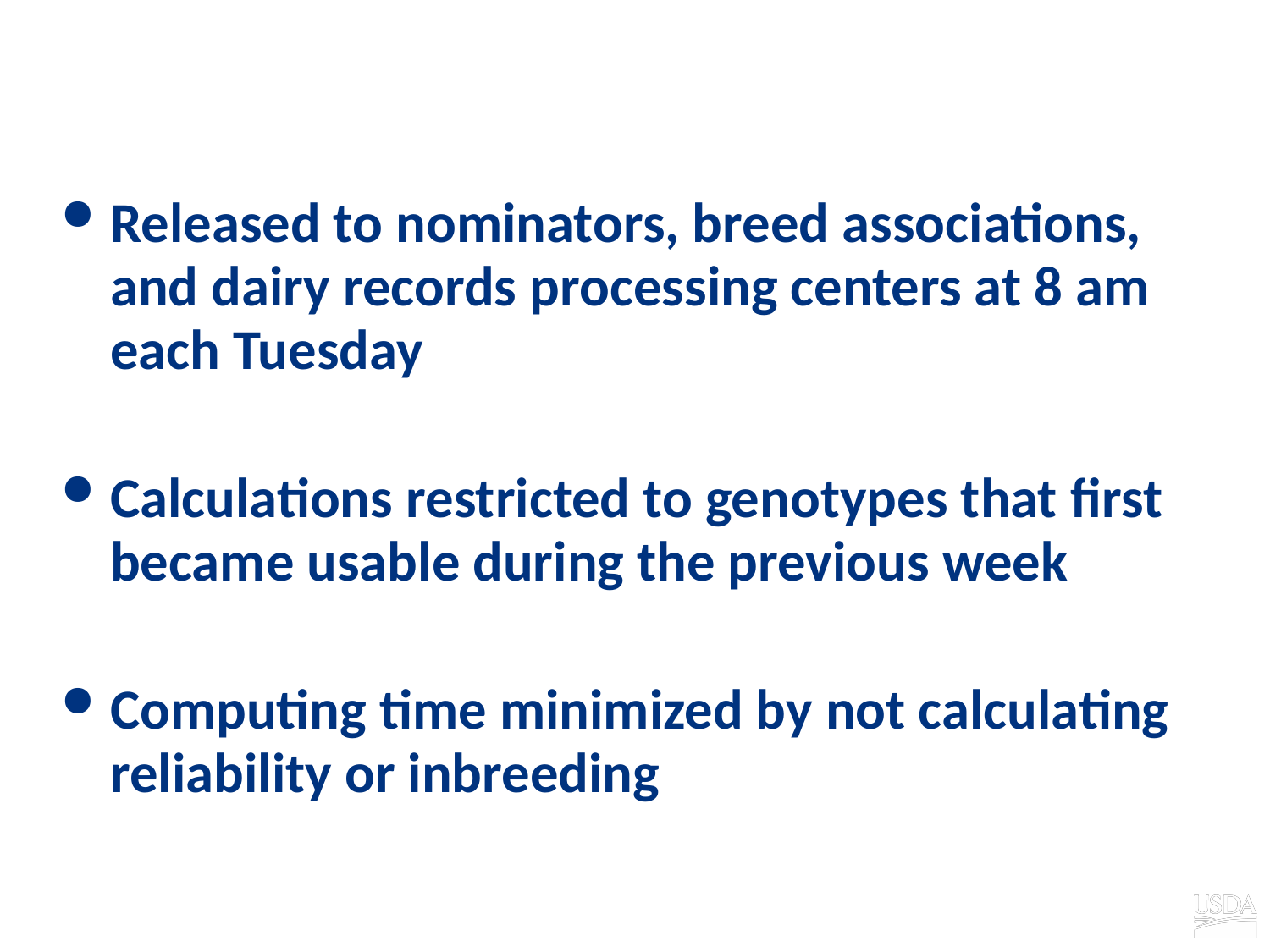

# Weekly evaluations
Released to nominators, breed associations, and dairy records processing centers at 8 am each Tuesday
Calculations restricted to genotypes that first became usable during the previous week
Computing time minimized by not calculating reliability or inbreeding